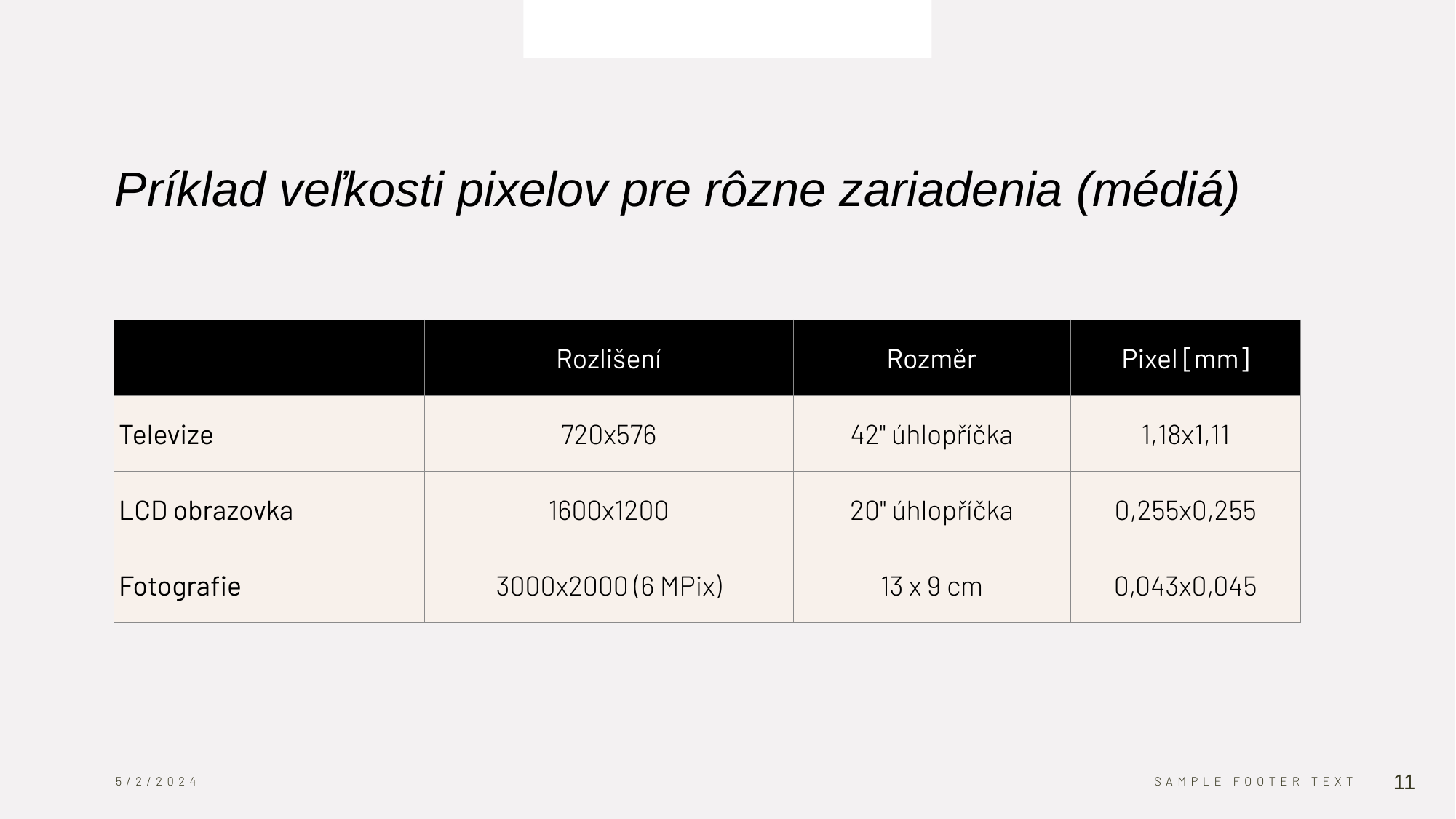

Příklad velikosti pixelů pro různá zařízení/média

# Príklad veľkosti pixelov pre rôzne zariadenia (médiá)
|  | Rozlišení | Rozměr | Pixel [mm] |
| --- | --- | --- | --- |
| Televize | 720x576 | 42" úhlopříčka | 1,18x1,11 |
| LCD obrazovka | 1600x1200 | 20" úhlopříčka | 0,255x0,255 |
| Fotografie | 3000x2000 (6 MPix) | 13 x 9 cm | 0,043x0,045 |
5/2/2024
Sample Footer Text
11